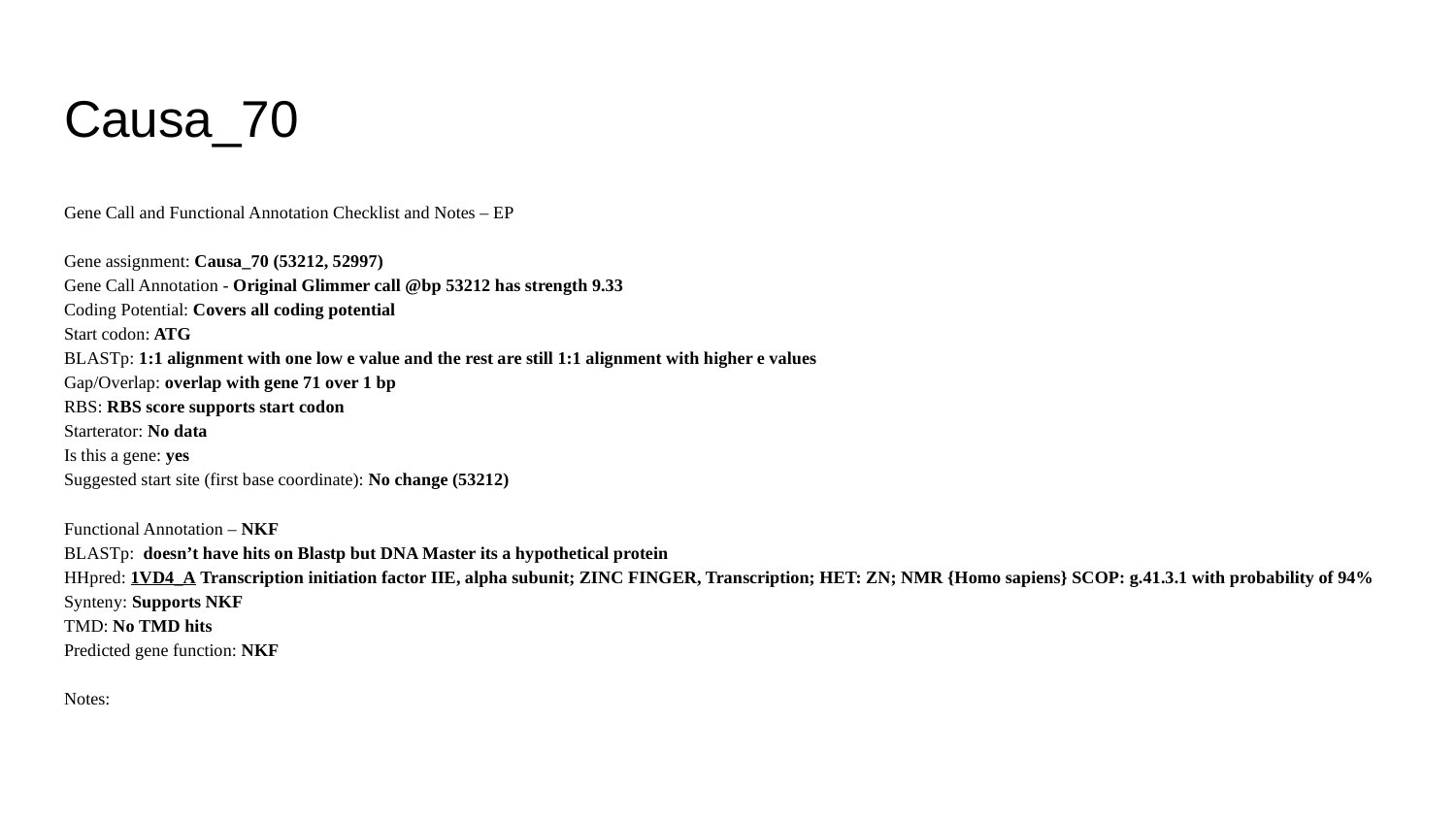

# Causa_70
Gene Call and Functional Annotation Checklist and Notes – EP

Gene assignment: Causa_70 (53212, 52997)
Gene Call Annotation - Original Glimmer call @bp 53212 has strength 9.33
Coding Potential: Covers all coding potential
Start codon: ATG
BLASTp: 1:1 alignment with one low e value and the rest are still 1:1 alignment with higher e values
Gap/Overlap: overlap with gene 71 over 1 bp
RBS: RBS score supports start codon
Starterator: No data
Is this a gene: yes
Suggested start site (first base coordinate): No change (53212)

Functional Annotation – NKF
BLASTp:  doesn’t have hits on Blastp but DNA Master its a hypothetical protein
HHpred: 1VD4_A Transcription initiation factor IIE, alpha subunit; ZINC FINGER, Transcription; HET: ZN; NMR {Homo sapiens} SCOP: g.41.3.1 with probability of 94%
Synteny: Supports NKF
TMD: No TMD hits
Predicted gene function: NKF

Notes: